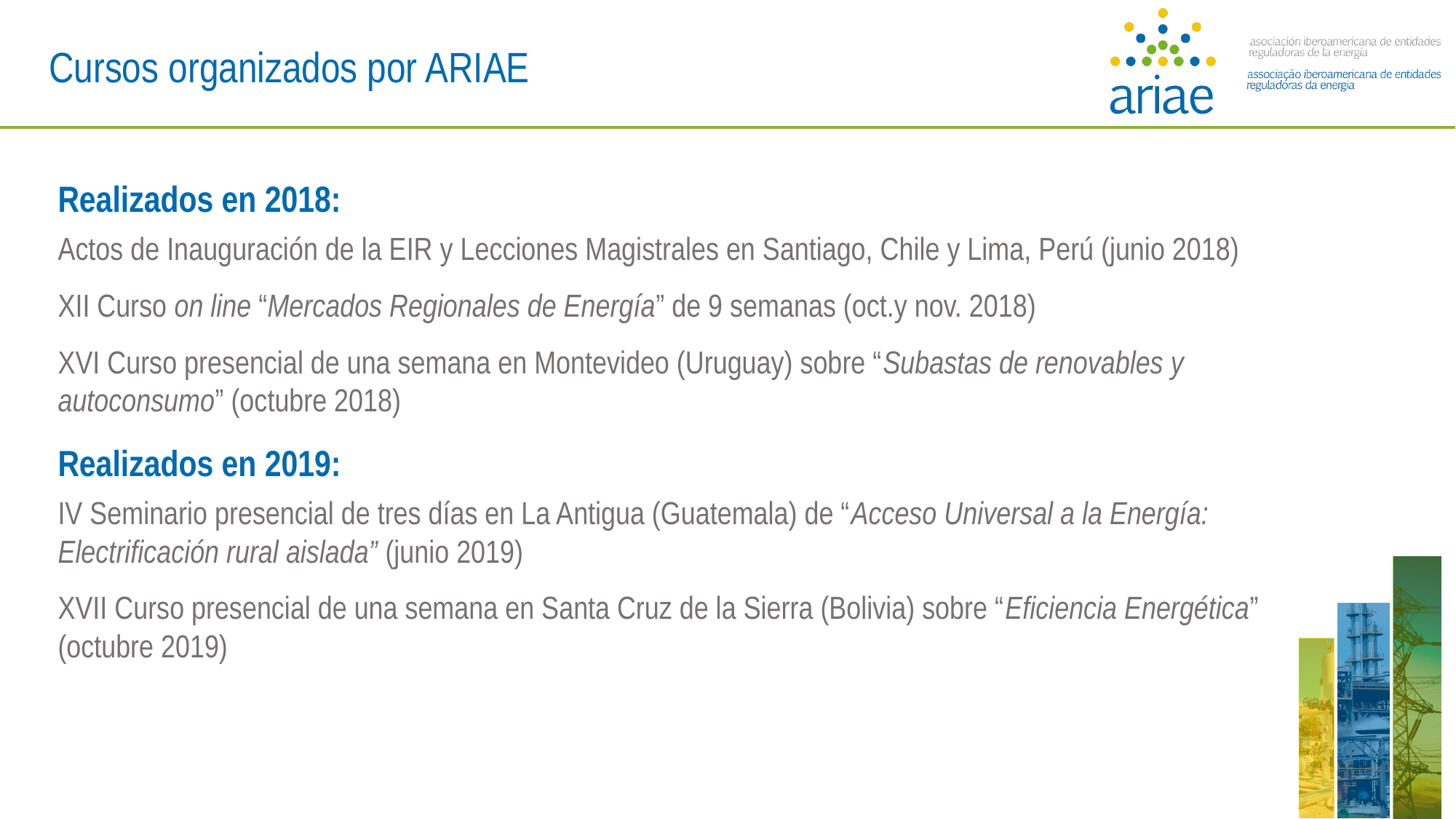

Cursos organizados por ARIAE
Realizados en 2018:
Actos de Inauguración de la EIR y Lecciones Magistrales en Santiago, Chile y Lima, Perú (junio 2018)
XII Curso on line “Mercados Regionales de Energía” de 9 semanas (oct.y nov. 2018)
XVI Curso presencial de una semana en Montevideo (Uruguay) sobre “Subastas de renovables y autoconsumo” (octubre 2018)
Realizados en 2019:
IV Seminario presencial de tres días en La Antigua (Guatemala) de “Acceso Universal a la Energía: Electrificación rural aislada” (junio 2019)
XVII Curso presencial de una semana en Santa Cruz de la Sierra (Bolivia) sobre “Eficiencia Energética” (octubre 2019)